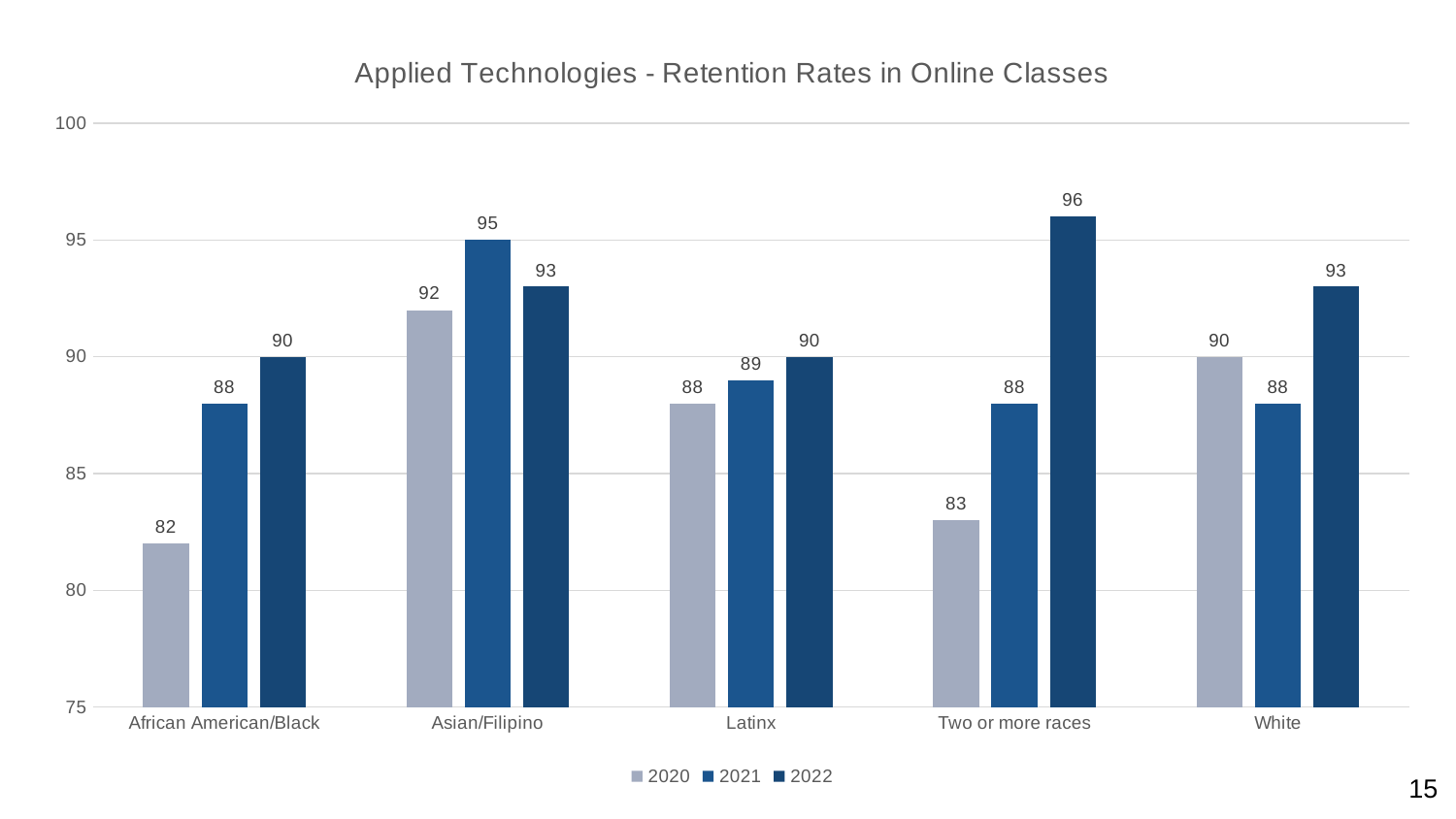

### Chart: Applied Technologies - Retention Rates in Online Classes

| Category | 2020 | 2021 | 2022 |
|---|---|---|---|
| African American/Black | 82.0 | 88.0 | 90.0 |
| Asian/Filipino | 92.0 | 95.0 | 93.0 |
| Latinx | 88.0 | 89.0 | 90.0 |
| Two or more races | 83.0 | 88.0 | 96.0 |
| White | 90.0 | 88.0 | 93.0 |
15